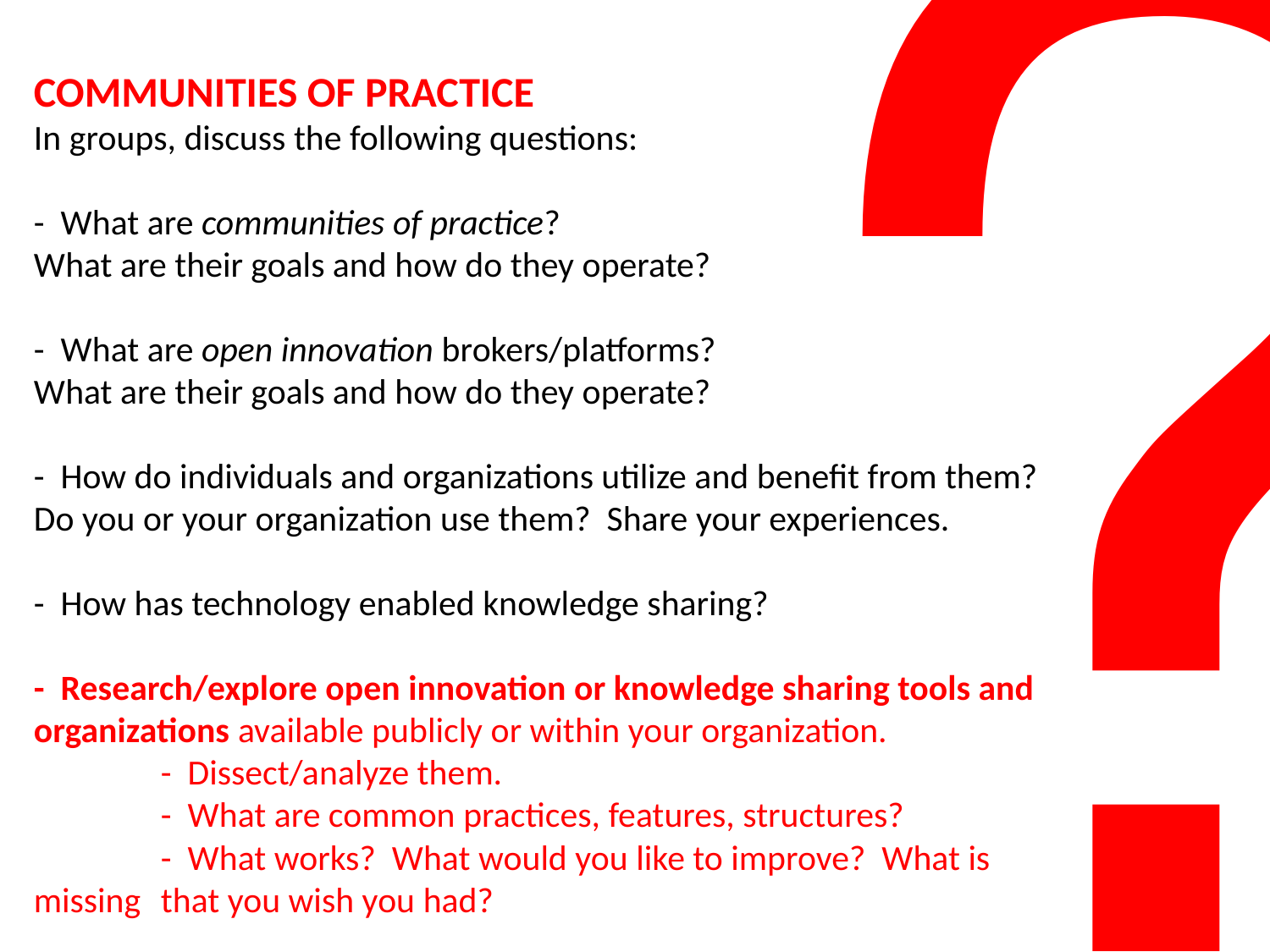

?
# COMMUNITIES OF PRACTICE In groups, discuss the following questions: -  What are communities of practice? What are their goals and how do they operate? -  What are open innovation brokers/platforms? What are their goals and how do they operate? -  How do individuals and organizations utilize and benefit from them?  Do you or your organization use them?  Share your experiences. -  How has technology enabled knowledge sharing? -  Research/explore open innovation or knowledge sharing tools and organizations available publicly or within your organization. -  Dissect/analyze them. -  What are common practices, features, structures? -  What works?  What would you like to improve?  What is missing 	that you wish you had?